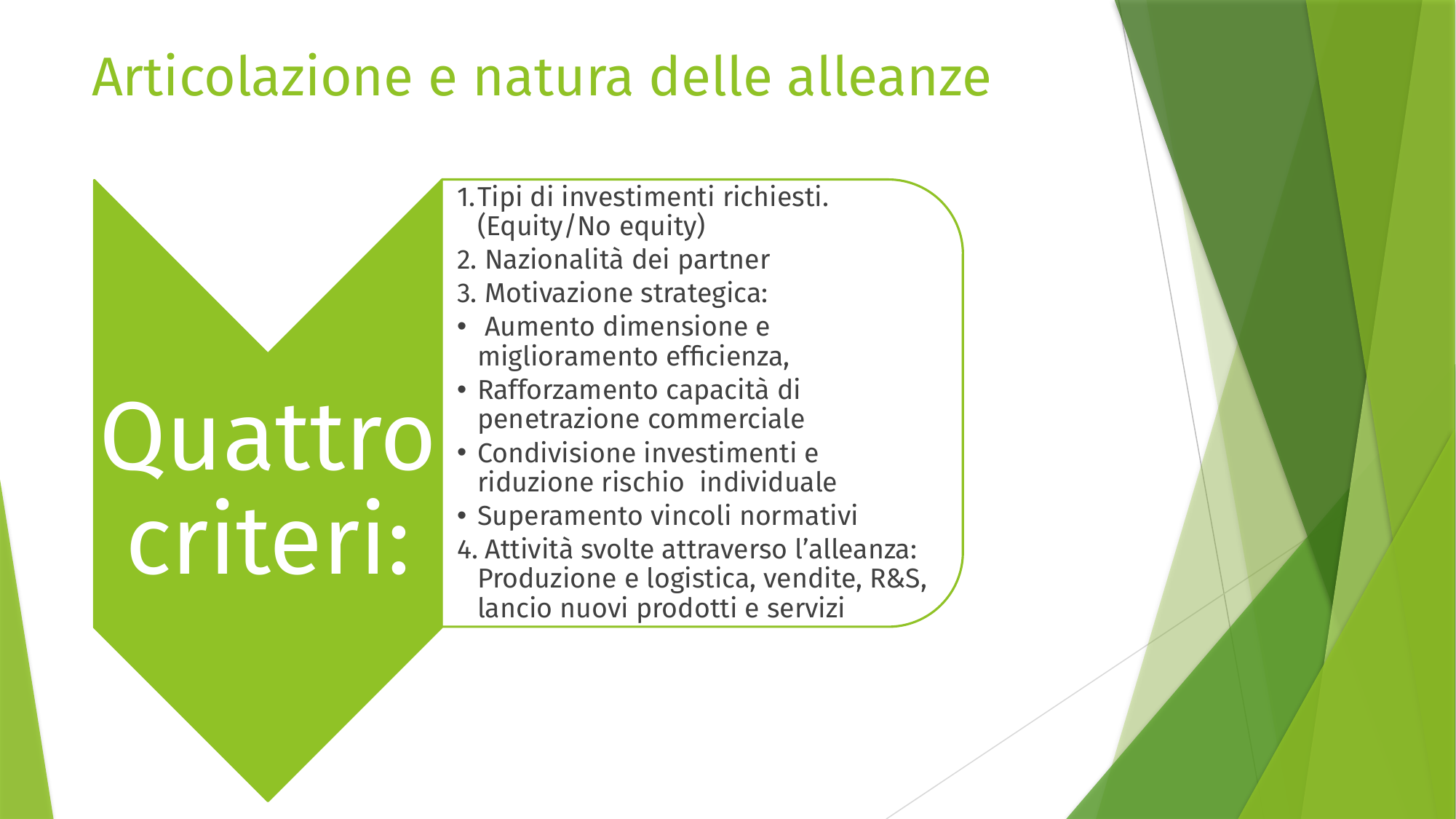

# Articolazione e natura delle alleanze
Quattro criteri:
Tipi di investimenti richiesti. (Equity/No equity)
 Nazionalità dei partner
 Motivazione strategica:
 Aumento dimensione e miglioramento efficienza,
Rafforzamento capacità di penetrazione commerciale
Condivisione investimenti e riduzione rischio  individuale
Superamento vincoli normativi
 Attività svolte attraverso l’alleanza: Produzione e logistica, vendite, R&S, lancio nuovi prodotti e servizi